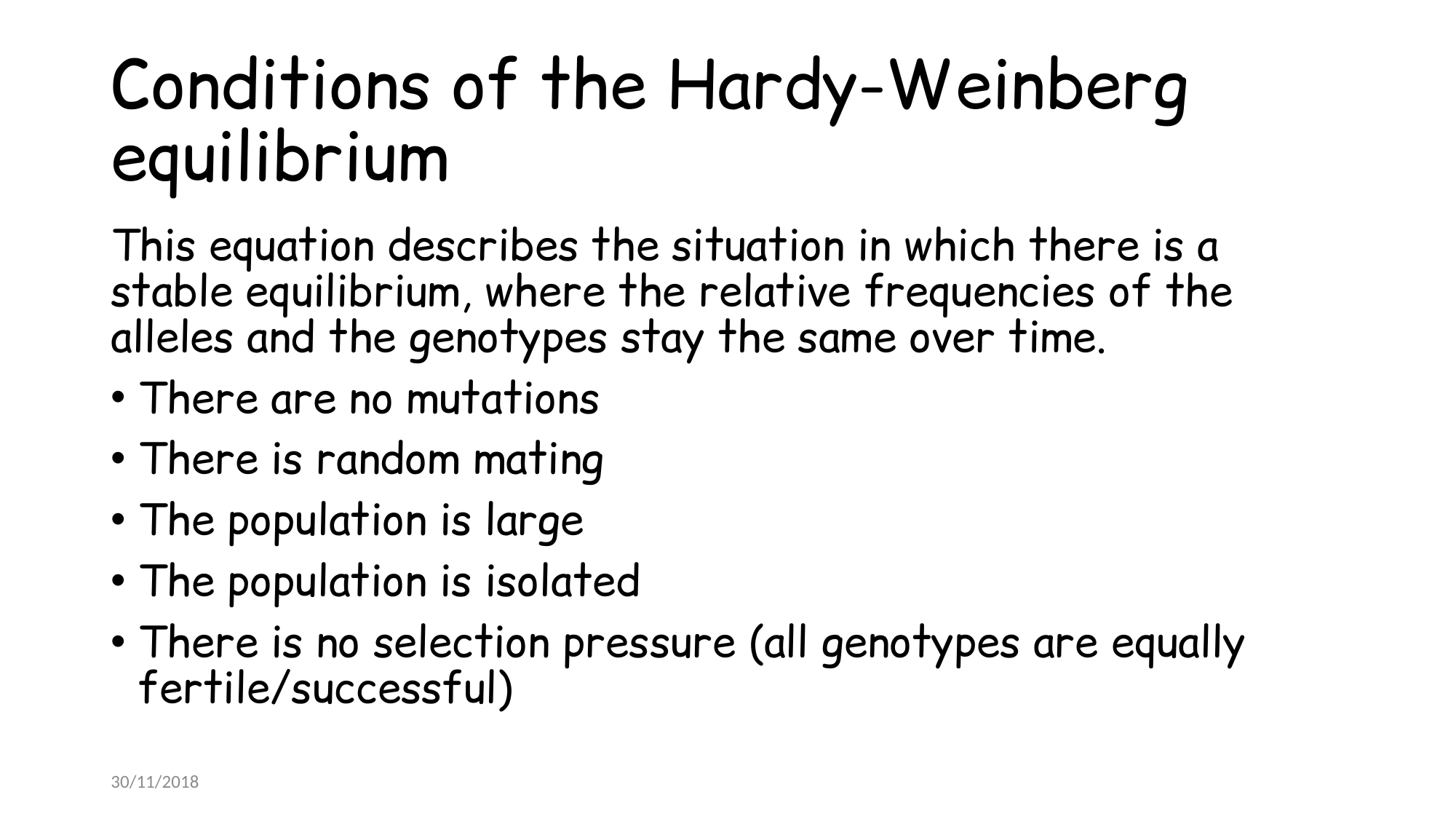

# Conditions of the Hardy-Weinberg equilibrium
This equation describes the situation in which there is a stable equilibrium, where the relative frequencies of the alleles and the genotypes stay the same over time.
There are no mutations
There is random mating
The population is large
The population is isolated
There is no selection pressure (all genotypes are equally fertile/successful)
30/11/2018